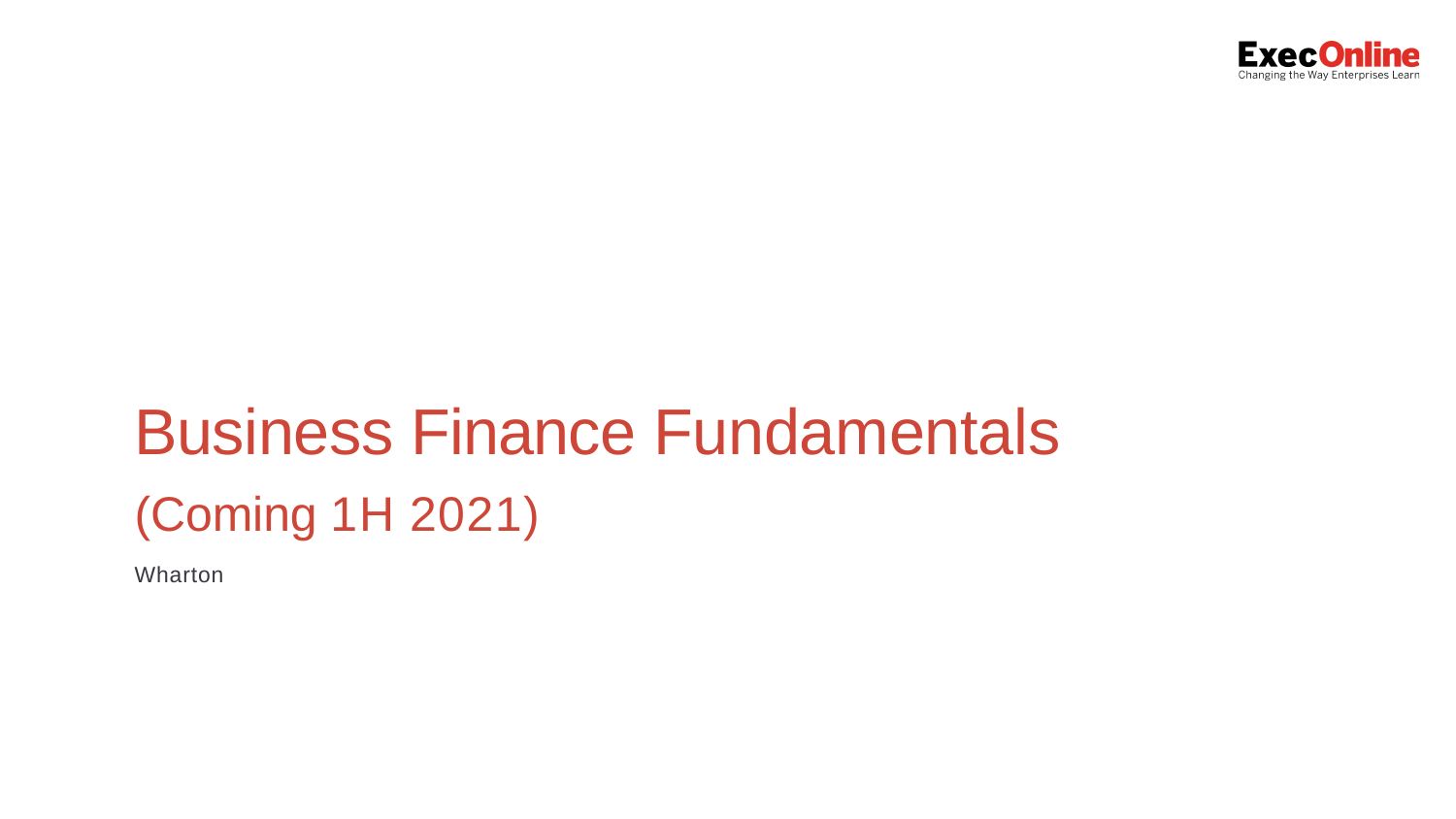

Business Finance Fundamentals
(Coming 1H 2021)
Wharton